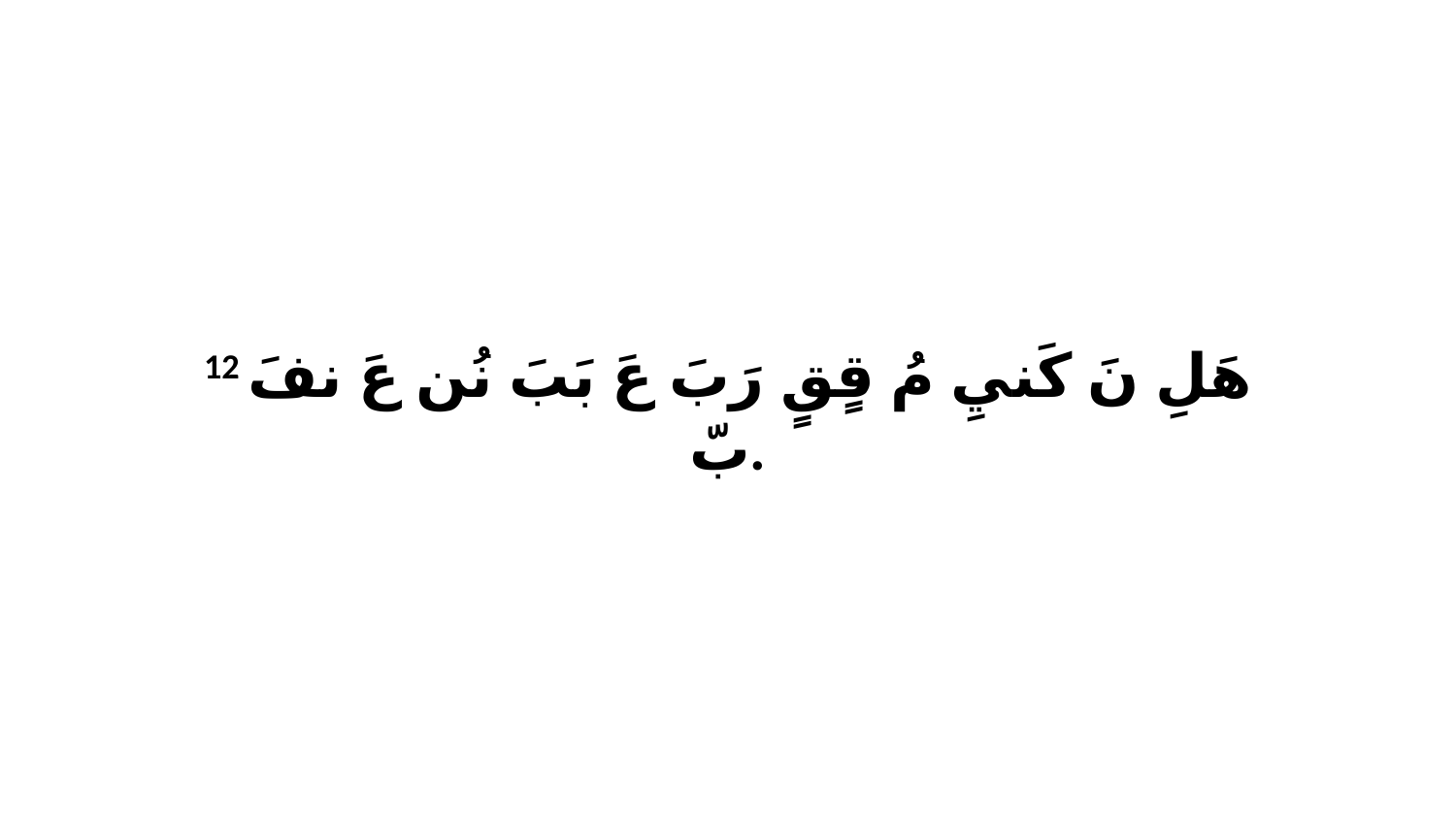

12 هَلِ نَ كَنيِ مُ قٍقٍ رَبَ عَ بَبَ نُن عَ نفَ بّ.